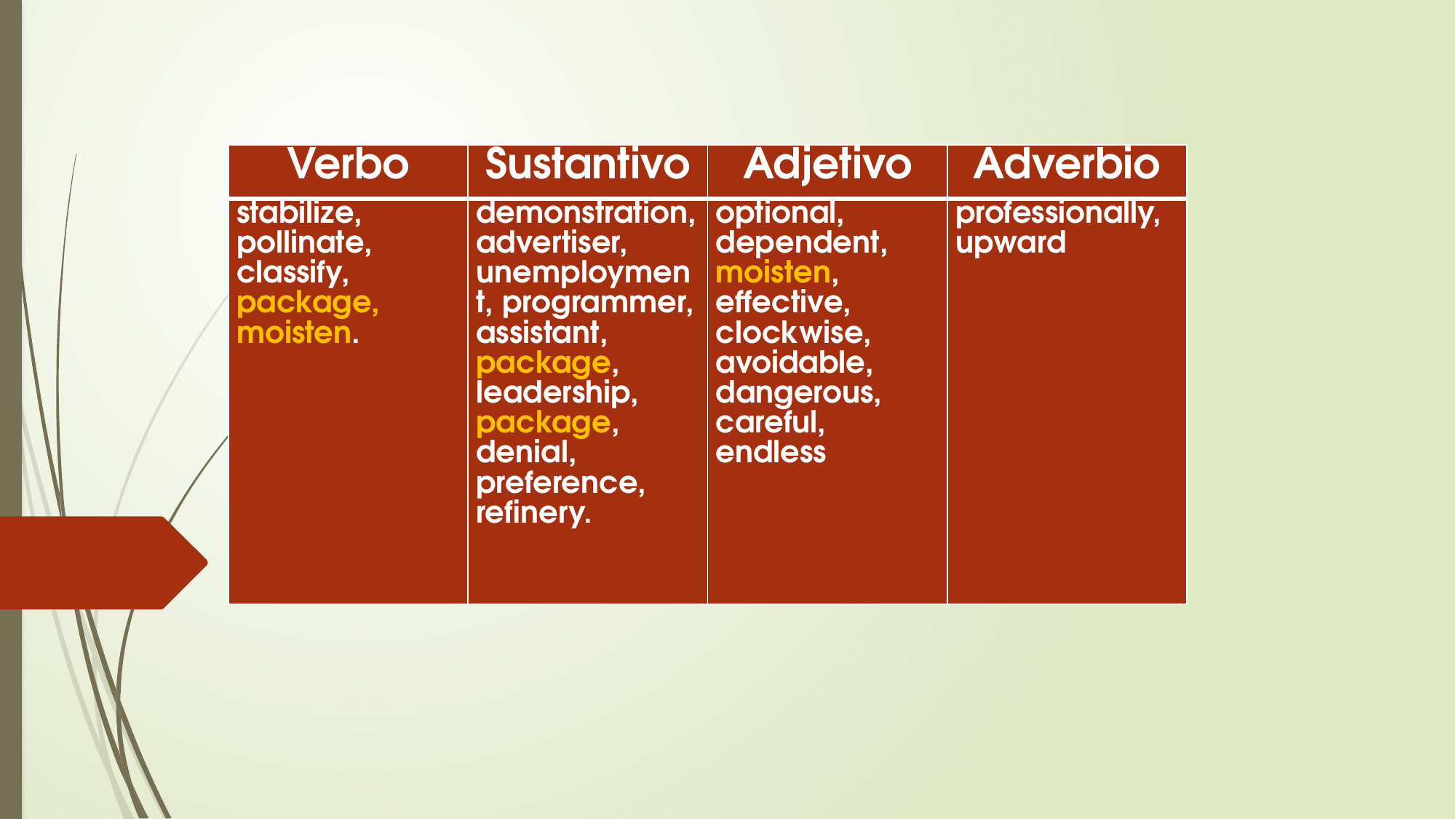

#

| Verbo | Sustantivo | Adjetivo | Adverbio |
| --- | --- | --- | --- |
| stabilize, pollinate, classify, package, moisten. | demonstration, advertiser, unemployment, programmer, assistant, package, leadership, package, denial, preference, refinery. | optional, dependent, moisten, effective, clockwise, avoidable, dangerous, careful, endless | professionally, upward |